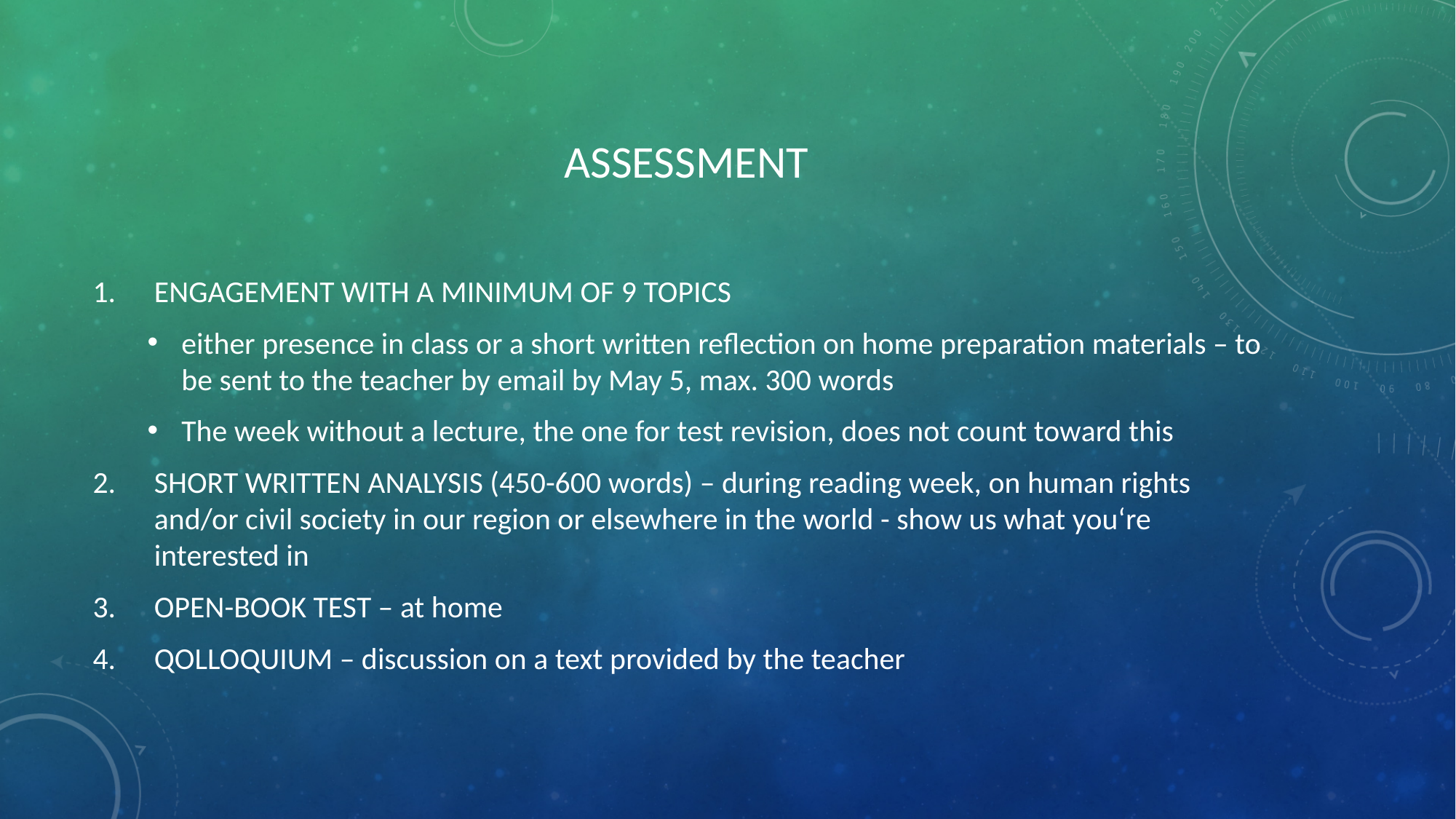

# aSSESSMENT
ENGAGEMENT WITH A MINIMUM OF 9 TOPICS
either presence in class or a short written reflection on home preparation materials – to be sent to the teacher by email by May 5, max. 300 words
The week without a lecture, the one for test revision, does not count toward this
SHORT WRITTEN ANALYSIS (450-600 words) – during reading week, on human rights and/or civil society in our region or elsewhere in the world - show us what you‘re interested in
OPEN-BOOK TEST – at home
QOLLOQUIUM – discussion on a text provided by the teacher